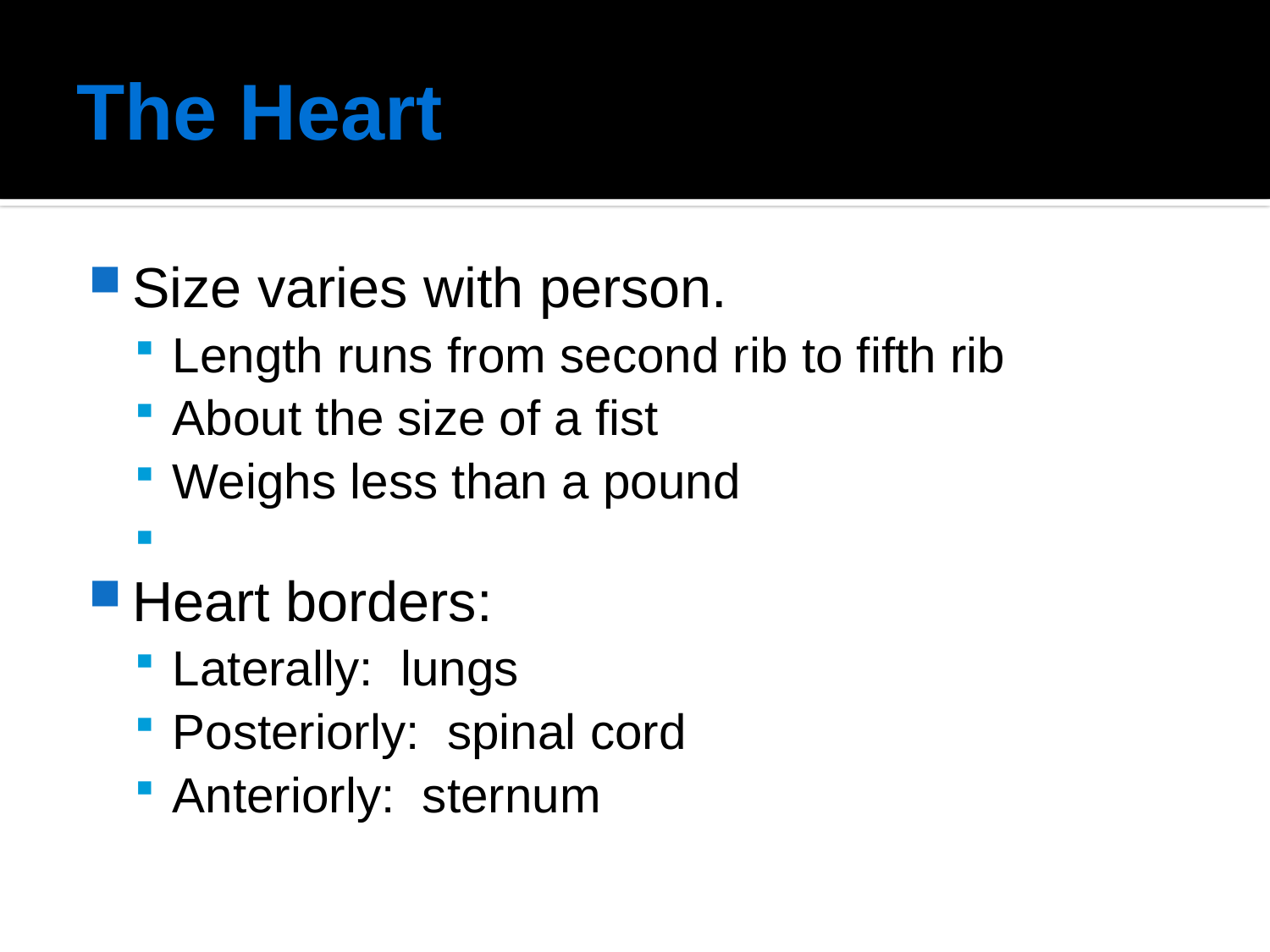

# The Heart
Size varies with person.
Length runs from second rib to fifth rib
About the size of a fist
Weighs less than a pound

Heart borders:
Laterally:  lungs
Posteriorly:  spinal cord
Anteriorly:  sternum